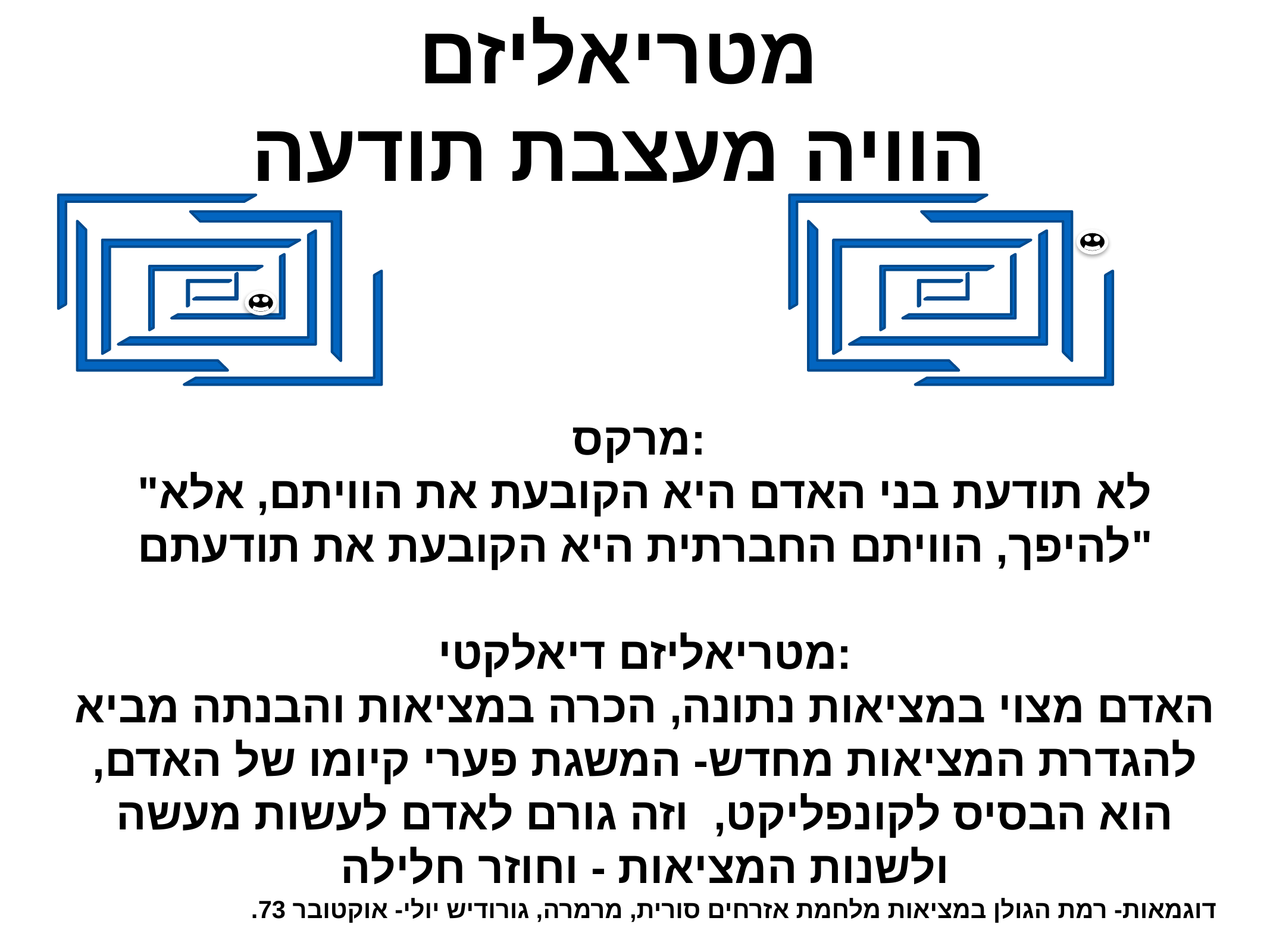

# מטריאליזם הוויה מעצבת תודעה

מרקס:
"לא תודעת בני האדם היא הקובעת את הוויתם, אלא להיפך, הוויתם החברתית היא הקובעת את תודעתם"

מטריאליזם דיאלקטי:
האדם מצוי במציאות נתונה, הכרה במציאות והבנתה מביא להגדרת המציאות מחדש- המשגת פערי קיומו של האדם, הוא הבסיס לקונפליקט,  וזה גורם לאדם לעשות מעשה ולשנות המציאות - וחוזר חלילה

דוגמאות- רמת הגולן במציאות מלחמת אזרחים סורית, מרמרה, גורודיש יולי- אוקטובר 73.